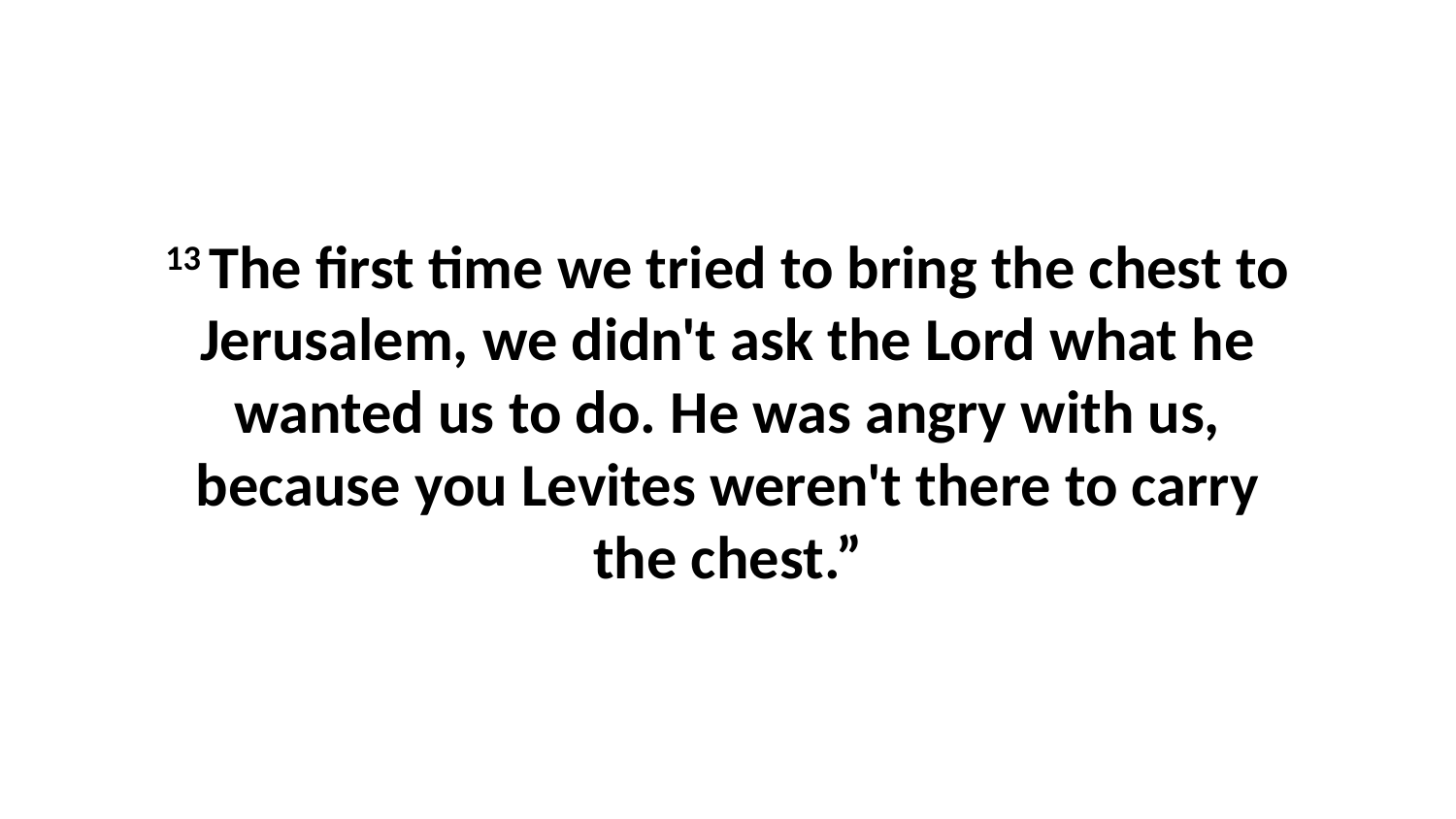

13 The first time we tried to bring the chest to Jerusalem, we didn't ask the Lord what he wanted us to do. He was angry with us, because you Levites weren't there to carry the chest.”